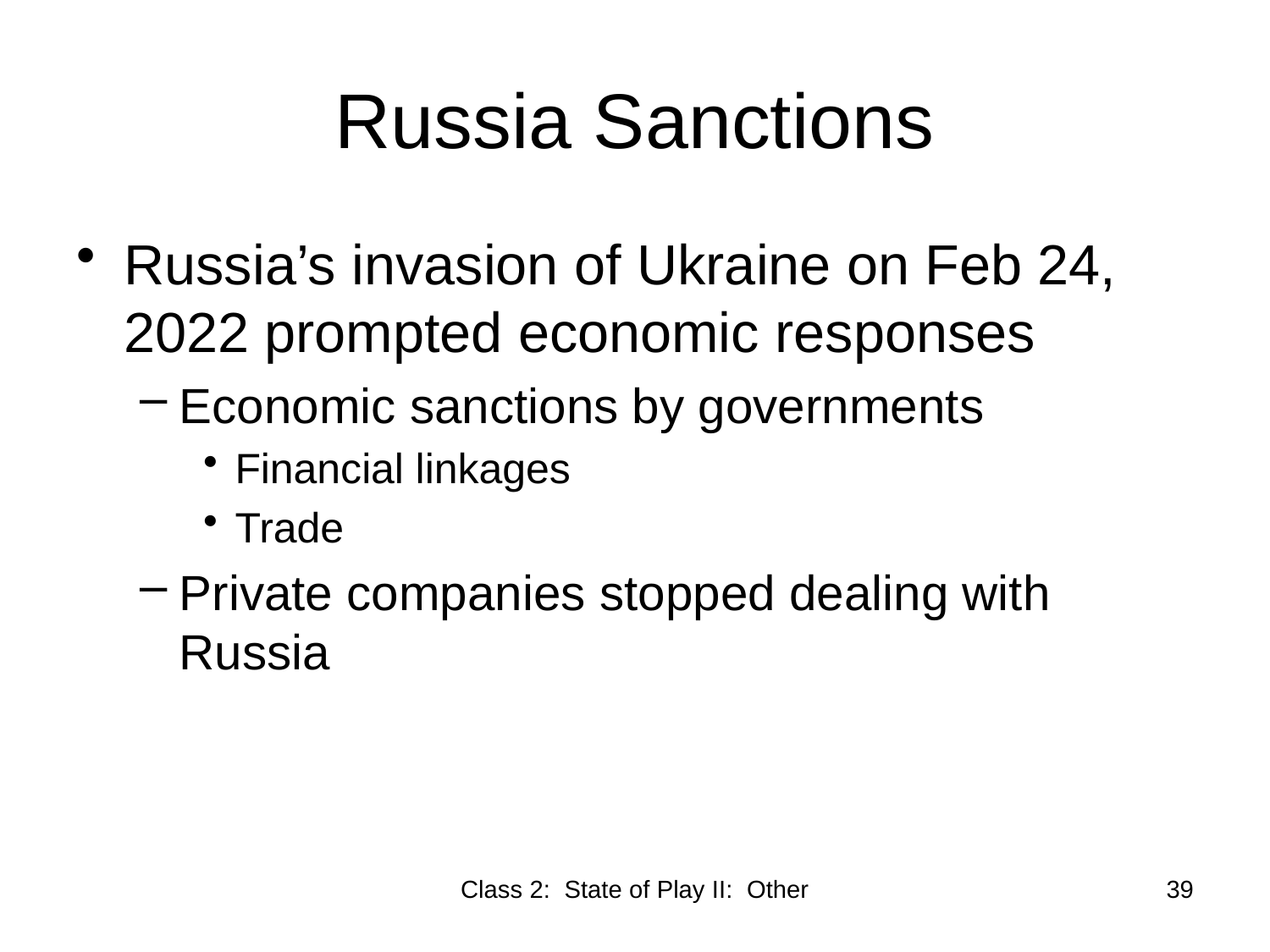

# Russia Sanctions
Russia’s invasion of Ukraine on Feb 24, 2022 prompted economic responses
Economic sanctions by governments
Financial linkages
Trade
Private companies stopped dealing with Russia

Class 2:  State of Play II:  Other
39